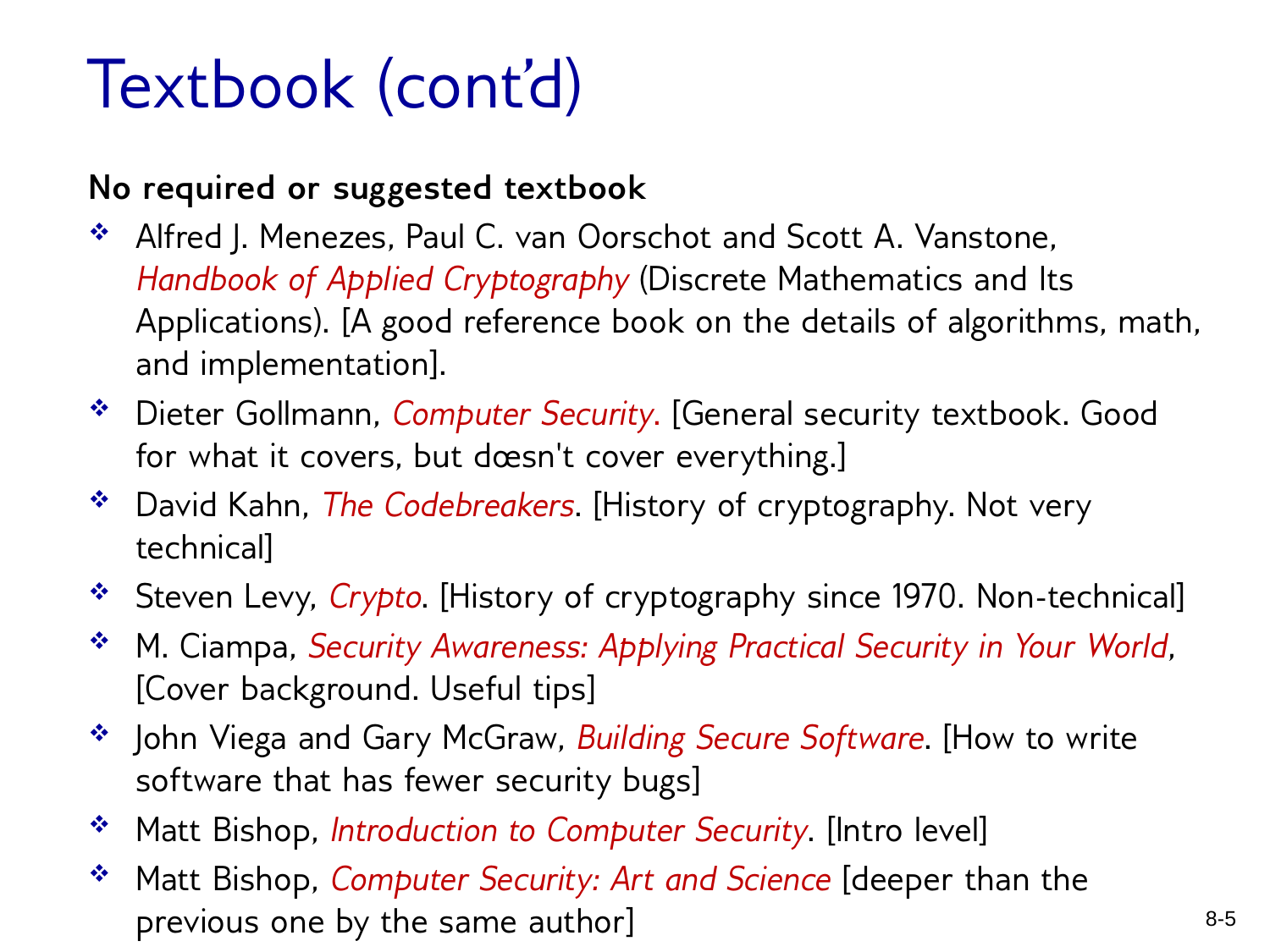

# Textbook (cont’d)
No required or suggested textbook
Alfred J. Menezes, Paul C. van Oorschot and Scott A. Vanstone, Handbook of Applied Cryptography (Discrete Mathematics and Its Applications). [A good reference book on the details of algorithms, math, and implementation].
Dieter Gollmann, Computer Security. [General security textbook. Good for what it covers, but doesn't cover everything.]
David Kahn, The Codebreakers. [History of cryptography. Not very technical]
Steven Levy, Crypto. [History of cryptography since 1970. Non-technical]
M. Ciampa, Security Awareness: Applying Practical Security in Your World, [Cover background. Useful tips]
John Viega and Gary McGraw, Building Secure Software. [How to write software that has fewer security bugs]
Matt Bishop, Introduction to Computer Security. [Intro level]
Matt Bishop, Computer Security: Art and Science [deeper than the previous one by the same author]